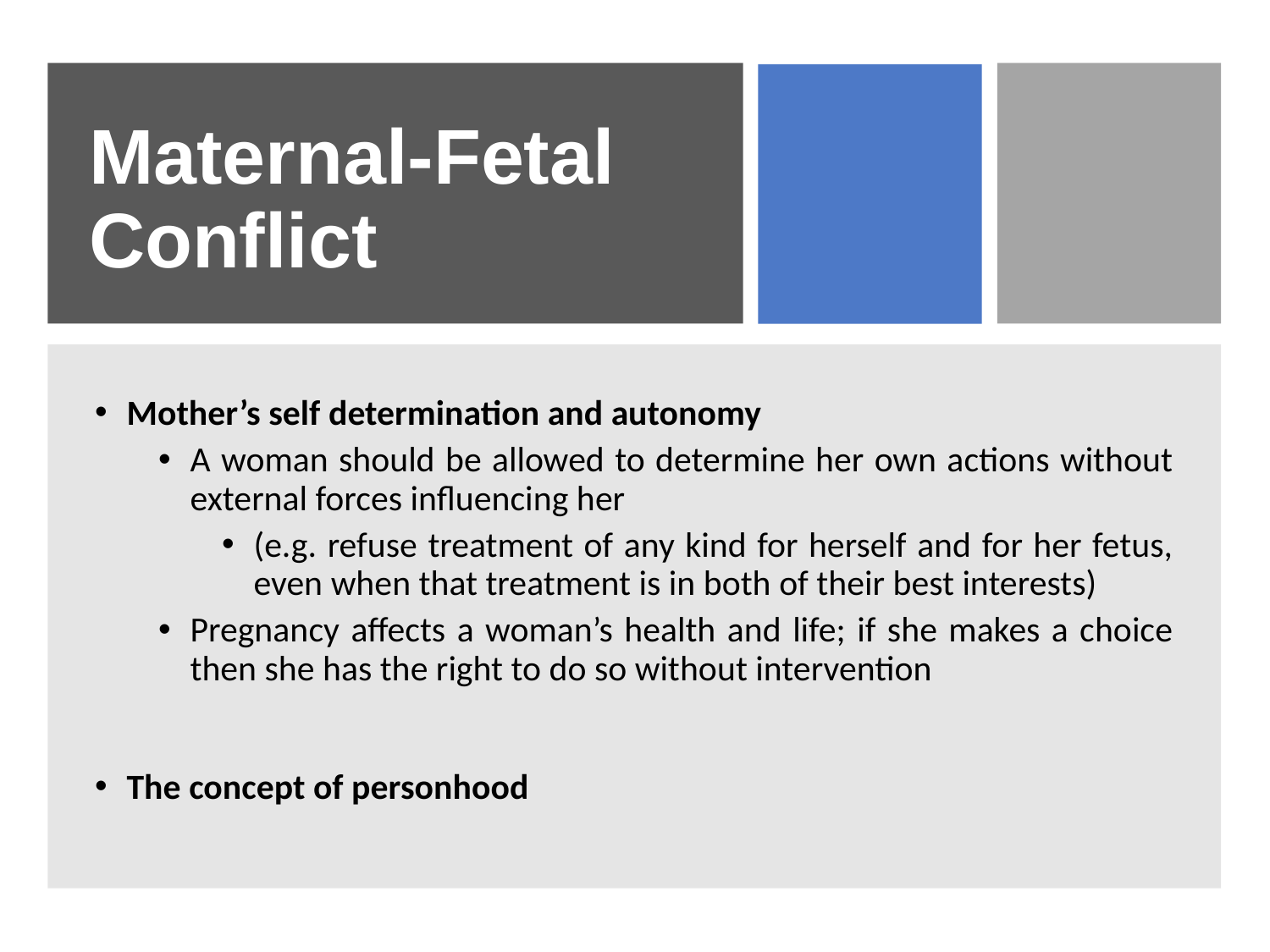

# Maternal-Fetal Conflict

Mother’s self determination and autonomy
A woman should be allowed to determine her own actions without external forces influencing her
(e.g. refuse treatment of any kind for herself and for her fetus, even when that treatment is in both of their best interests)
Pregnancy affects a woman’s health and life; if she makes a choice then she has the right to do so without intervention

The concept of personhood